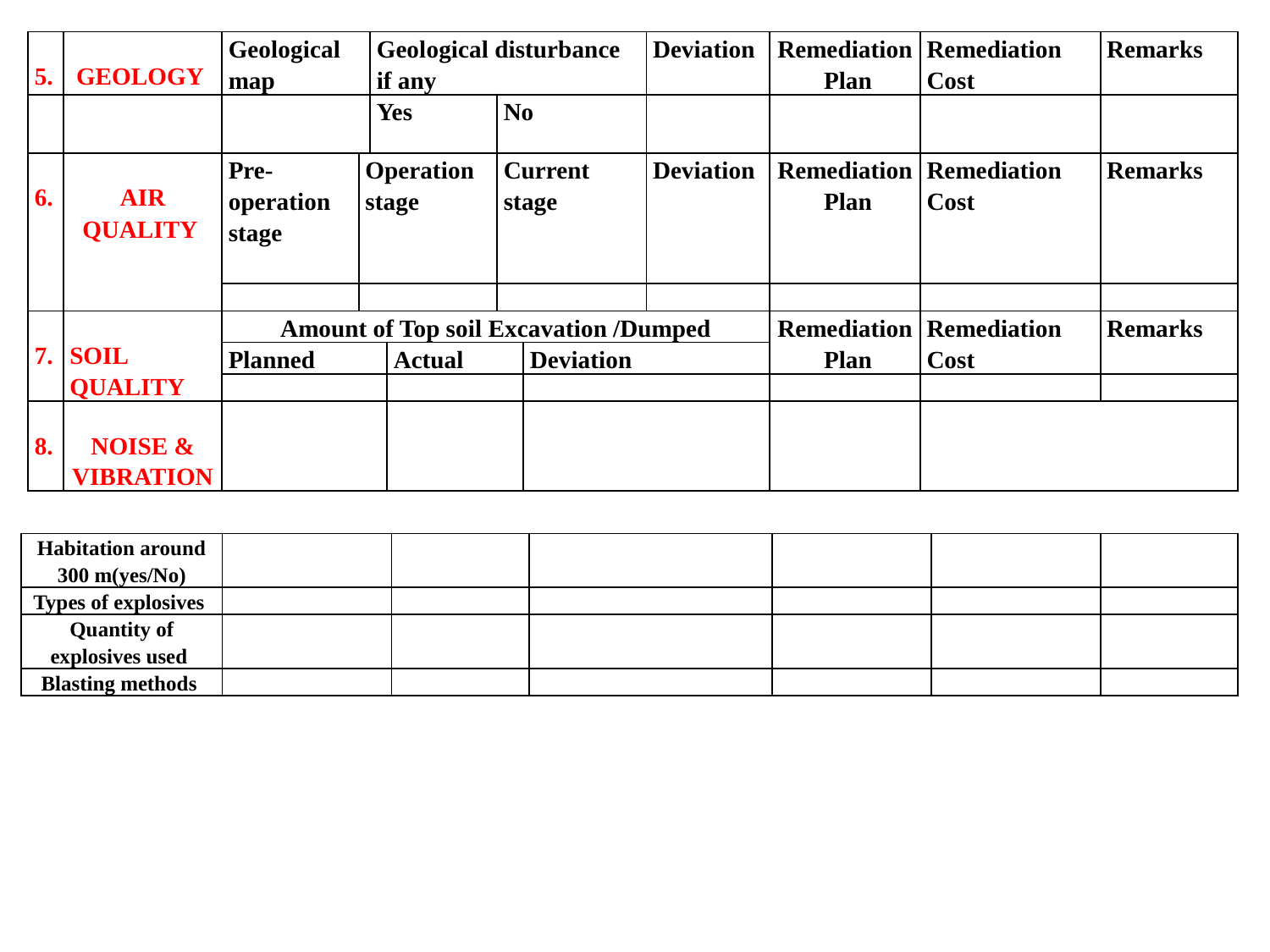

| 5. | GEOLOGY | Geological map |  | Geological disturbance if any |  |  |  | Deviation | Remediation Plan | Remediation Cost | Remarks |
| --- | --- | --- | --- | --- | --- | --- | --- | --- | --- | --- | --- |
|  |  |  |  | Yes |  | No |  |  |  |  |  |
| 6. | AIR QUALITY | Pre-operation stage | Operation stage |  |  | Current stage |  | Deviation | Remediation Plan | Remediation Cost | Remarks |
|  |  |  |  |  |  |  |  |  |  |  |  |
| 7. | SOIL QUALITY | Amount of Top soil Excavation /Dumped |  |  |  |  |  |  | Remediation Plan | Remediation Cost | Remarks |
|  |  | Planned |  |  | Actual |  | Deviation |  |  |  |  |
|  |  |  |  |  |  |  |  |  |  |  |  |
| 8. | NOISE & VIBRATION |  |  |  |  |  |  |  |  |  |  |
| Habitation around 300 m(yes/No) |  |  |  |  |  |  |
| --- | --- | --- | --- | --- | --- | --- |
| Types of explosives |  |  |  |  |  |  |
| Quantity of explosives used |  |  |  |  |  |  |
| Blasting methods |  |  |  |  |  |  |